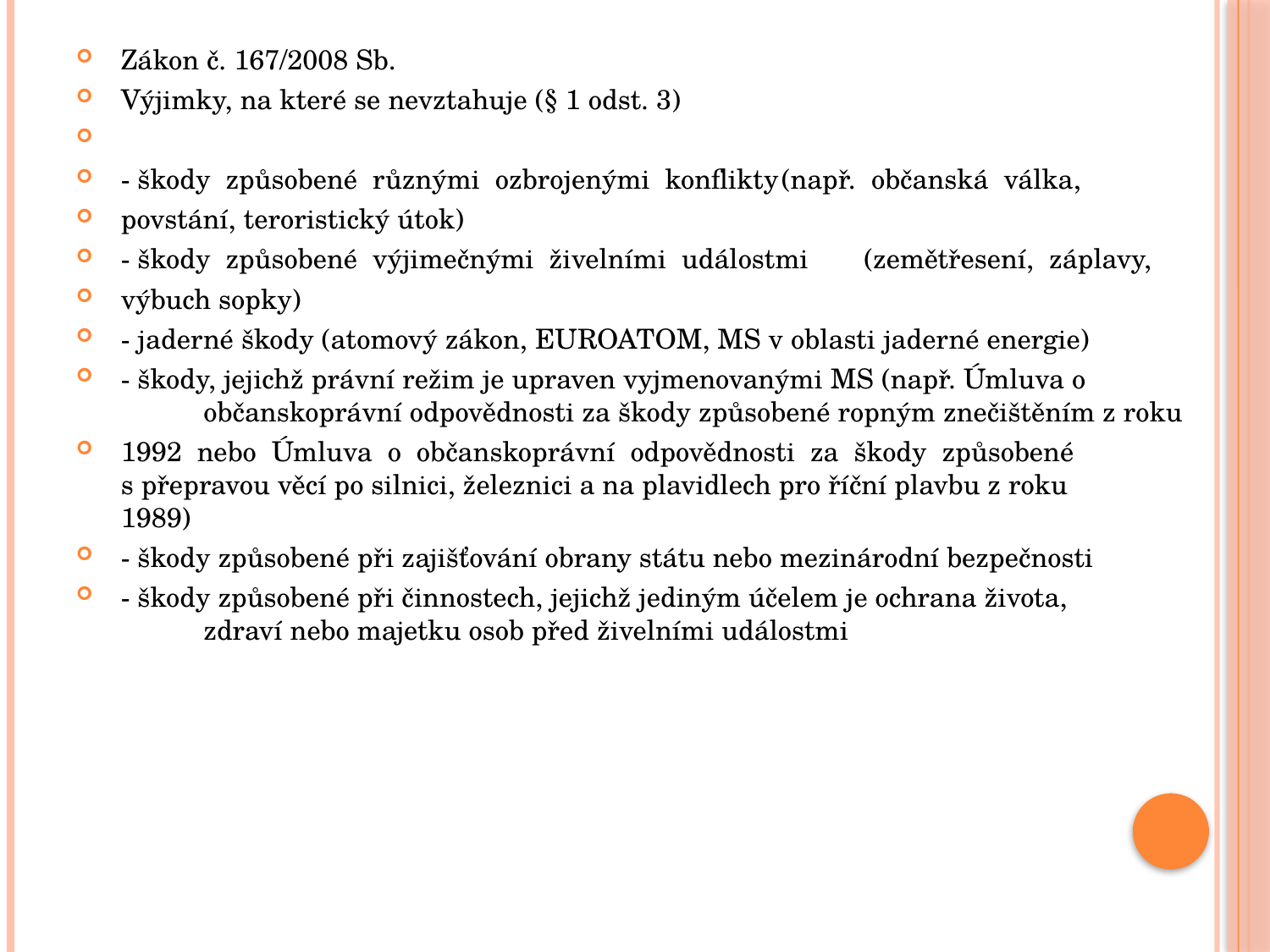

Zákon č. 167/2008 Sb.
Výjimky, na které se nevztahuje (§ 1 odst. 3)

- škody  způsobené  různými  ozbrojenými  konflikty	(např.  občanská  válka,
povstání, teroristický útok)
- škody  způsobené  výjimečnými  živelními  událostmi	(zemětřesení,  záplavy,
výbuch sopky)
- jaderné škody (atomový zákon, EUROATOM, MS v oblasti jaderné energie)
- škody, jejichž právní režim je upraven vyjmenovanými MS (např. Úmluva o
	občanskoprávní odpovědnosti za škody způsobené ropným znečištěním z roku
1992  nebo  Úmluva  o  občanskoprávní  odpovědnosti  za  škody  způsobené
s přepravou věcí po silnici, železnici a na plavidlech pro říční plavbu z roku
1989)
- škody způsobené při zajišťování obrany státu nebo mezinárodní bezpečnosti
- škody způsobené při činnostech, jejichž jediným účelem je ochrana života,
	zdraví nebo majetku osob před živelními událostmi
#